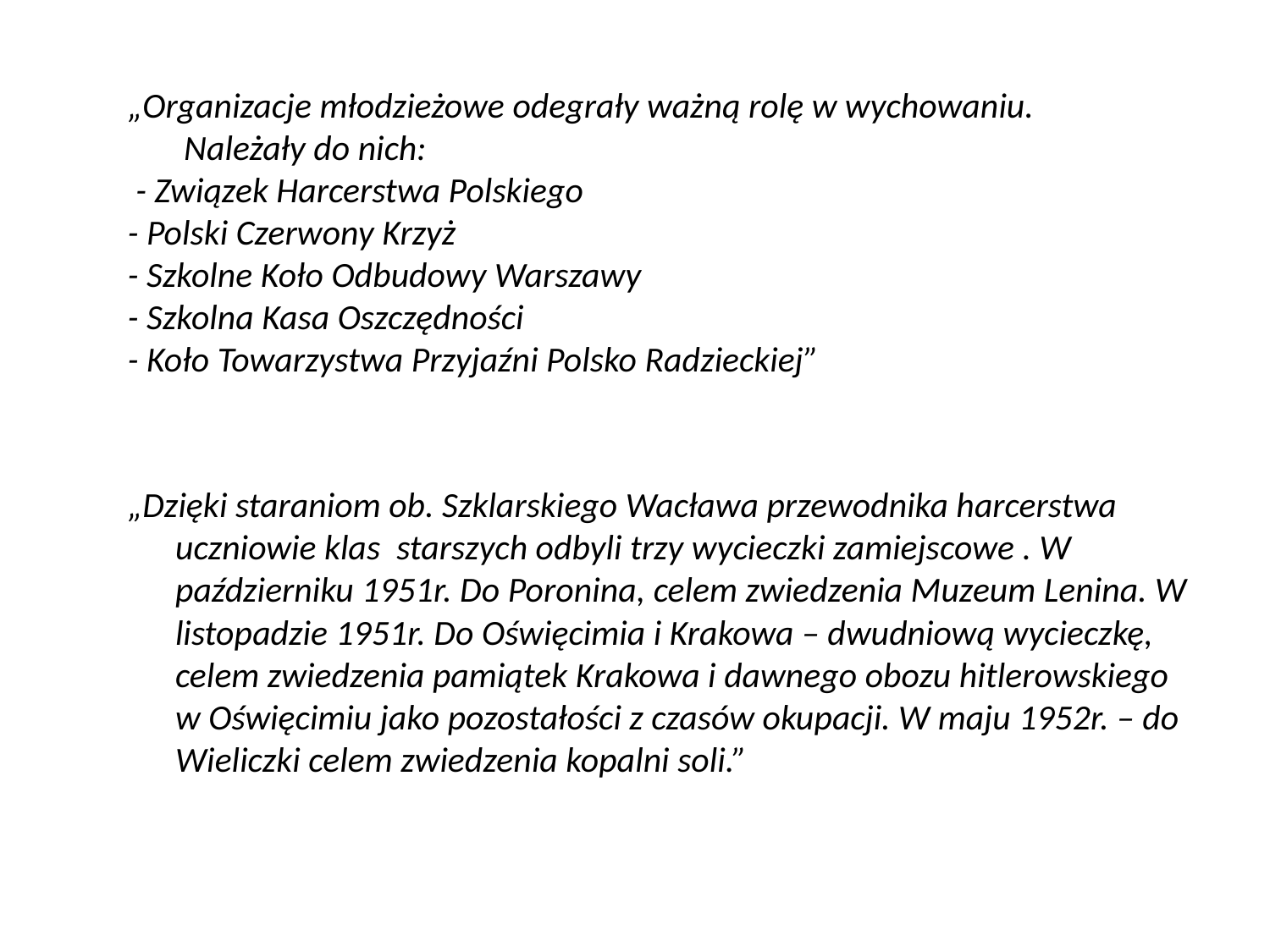

# „Organizacje młodzieżowe odegrały ważną rolę w wychowaniu. Należały do nich: - Związek Harcerstwa Polskiego - Polski Czerwony Krzyż - Szkolne Koło Odbudowy Warszawy - Szkolna Kasa Oszczędności - Koło Towarzystwa Przyjaźni Polsko Radzieckiej”
„Dzięki staraniom ob. Szklarskiego Wacława przewodnika harcerstwa uczniowie klas  starszych odbyli trzy wycieczki zamiejscowe . W październiku 1951r. Do Poronina, celem zwiedzenia Muzeum Lenina. W listopadzie 1951r. Do Oświęcimia i Krakowa – dwudniową wycieczkę, celem zwiedzenia pamiątek Krakowa i dawnego obozu hitlerowskiego w Oświęcimiu jako pozostałości z czasów okupacji. W maju 1952r. – do Wieliczki celem zwiedzenia kopalni soli.”